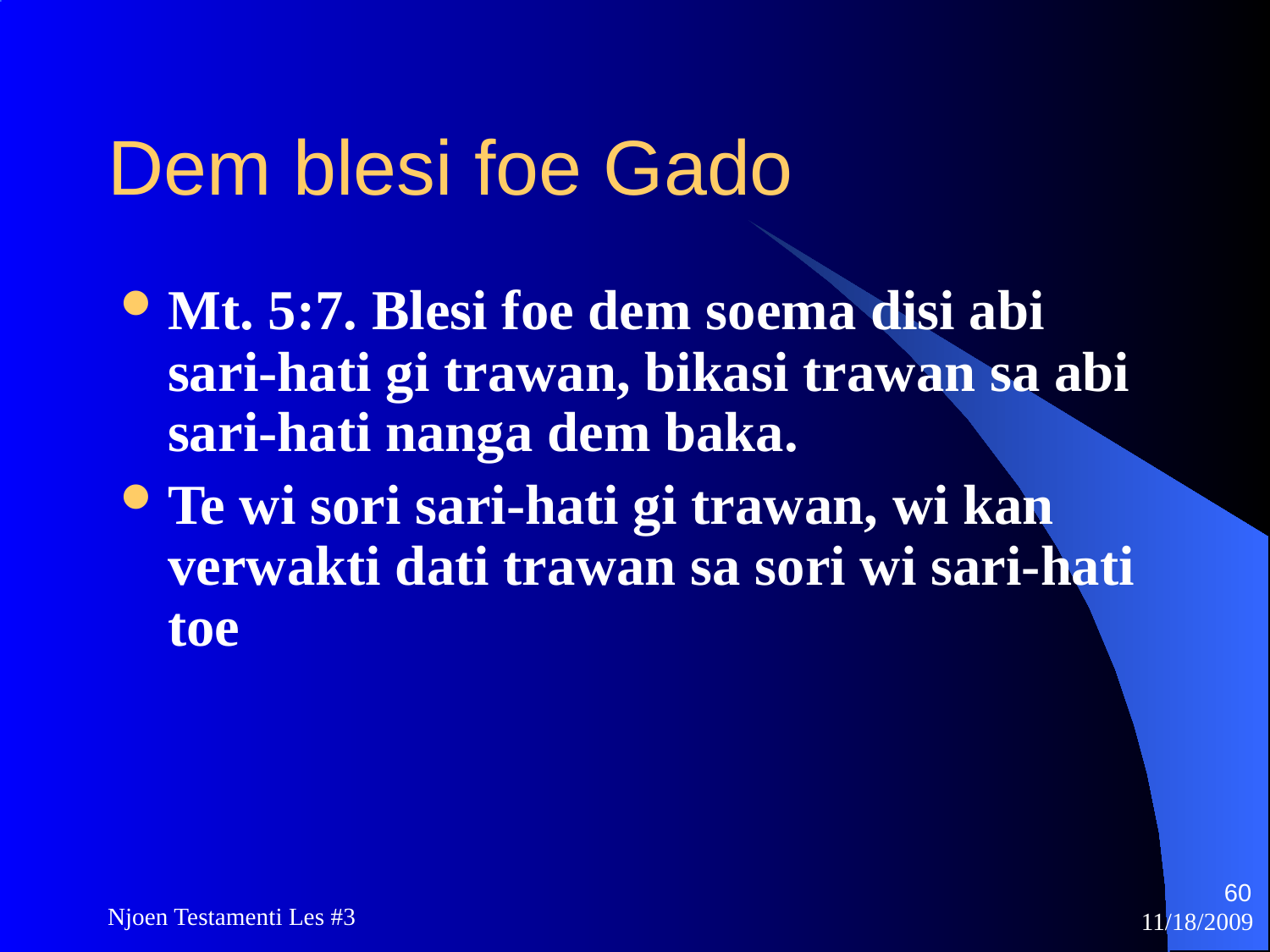

# Dem blesi foe Gado
Mt. 5:7. Blesi foe dem soema disi abi sari-hati gi trawan, bikasi trawan sa abi sari-hati nanga dem baka.
Te wi sori sari-hati gi trawan, wi kan verwakti dati trawan sa sori wi sari-hati toe
60
Njoen Testamenti Les #3
11/18/2009